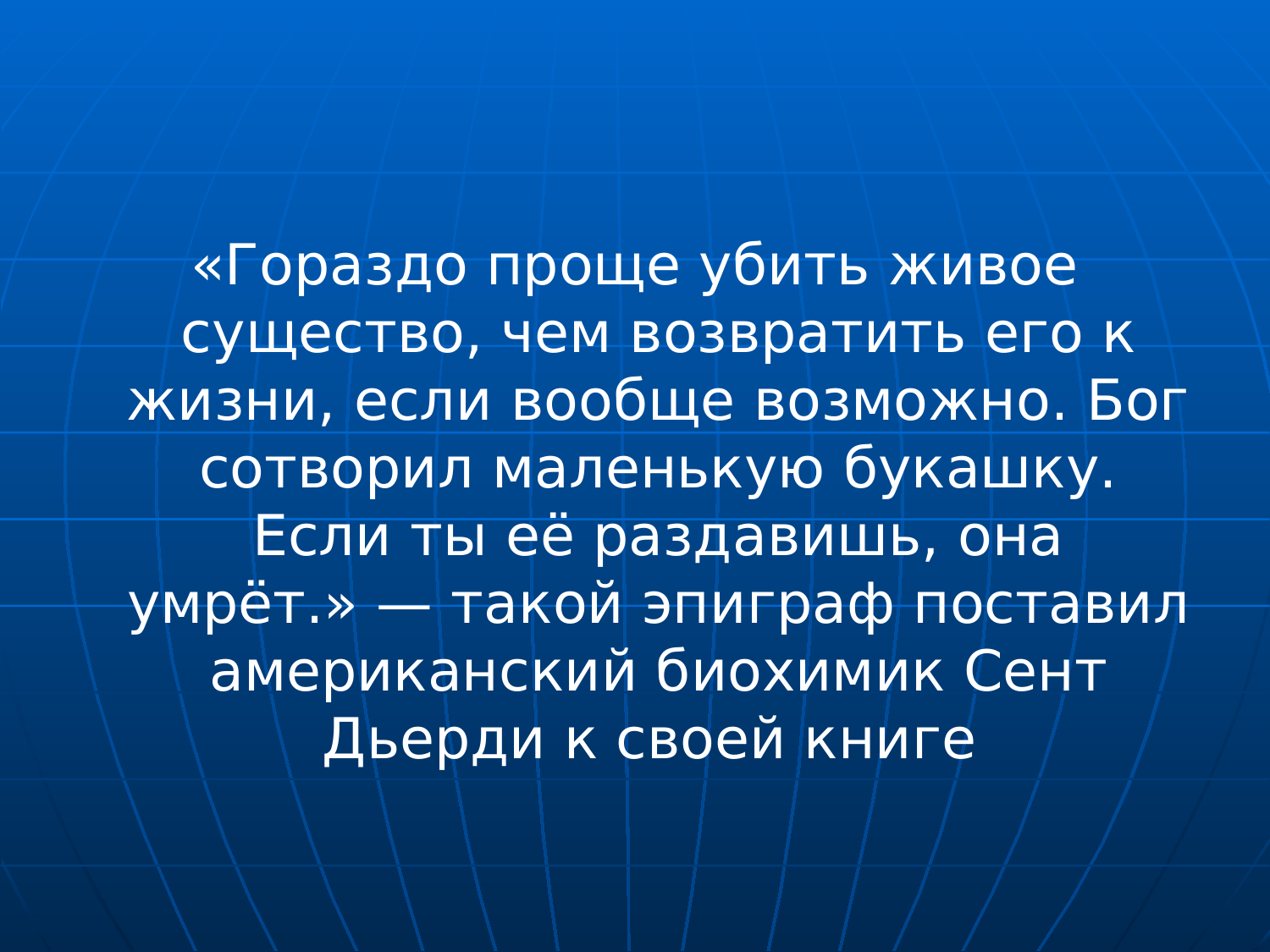

«Гораздо проще убить живое существо, чем возвратить его к жизни, если вообще возможно. Бог сотворил маленькую букашку. Если ты её раздавишь, она умрёт.» — такой эпиграф поставил американский биохимик Сент Дьерди к своей книге